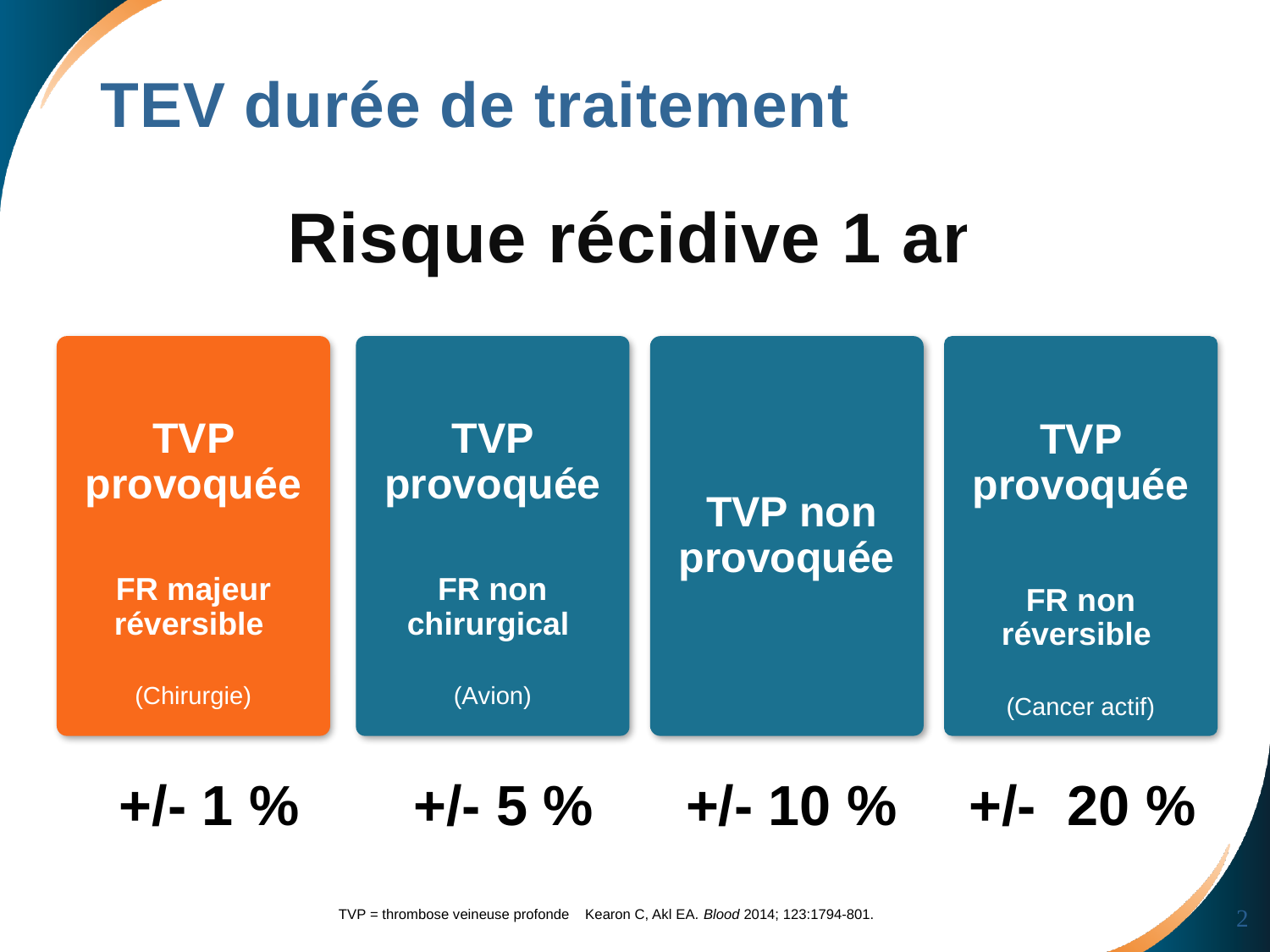

2
# TEV durée de traitement: Risque récidive 1 an
 TVP non provoquée

TVP provoquée

FR majeur réversible
(Chirurgie)

TVP provoquée

FR non chirurgical
(Avion)

TVP provoquée

FR non réversible
(Cancer actif)
+/- 1 %
+/- 5 %
+/- 10 %
+/-  20 %
TVP = thrombose veineuse profonde    Kearon C, Akl EA. Blood 2014; 123:1794-801.